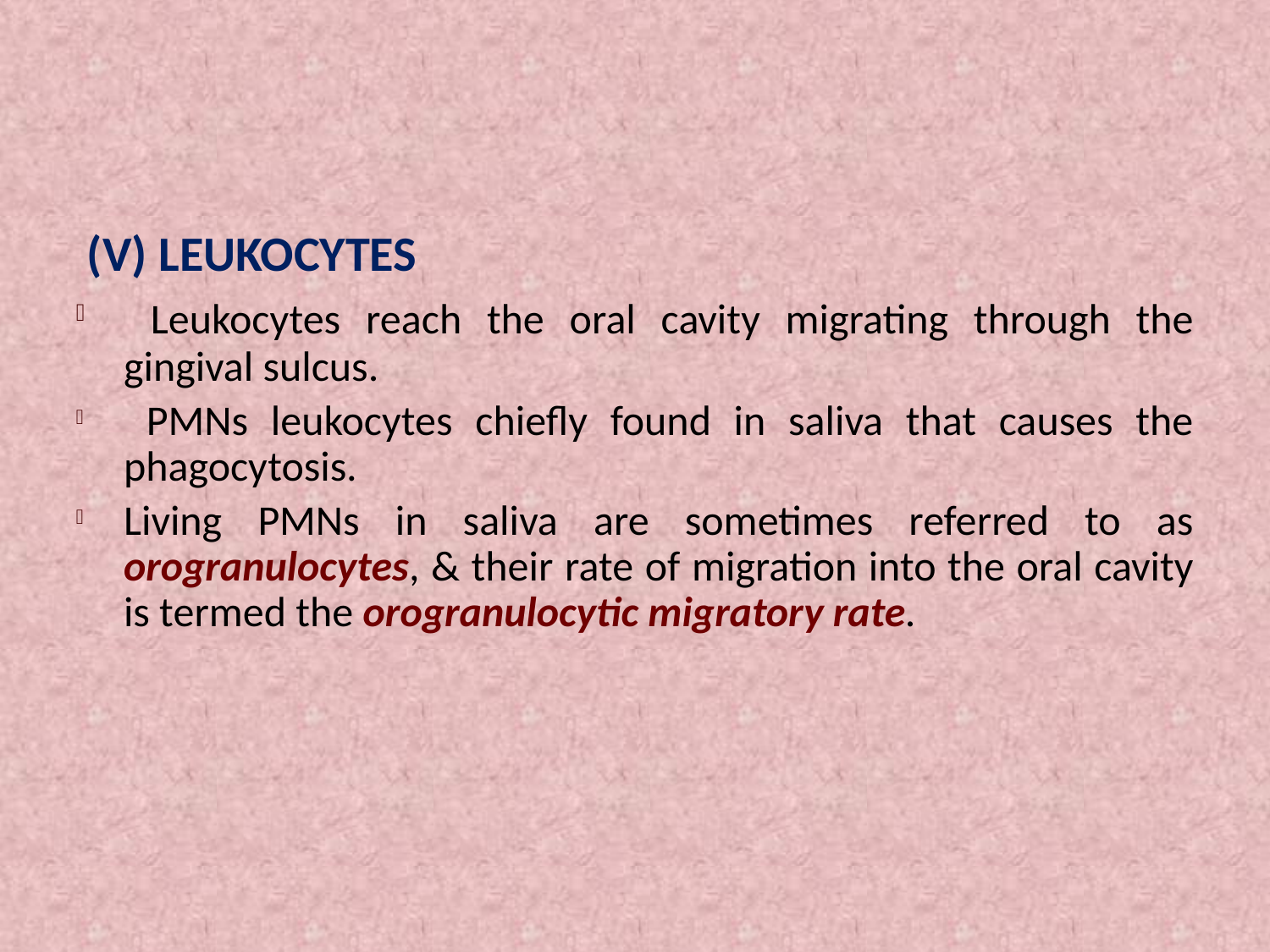

#
 (V) LEUKOCYTES
 Leukocytes reach the oral cavity migrating through the gingival sulcus.
 PMNs leukocytes chiefly found in saliva that causes the phagocytosis.
Living PMNs in saliva are sometimes referred to as orogranulocytes, & their rate of migration into the oral cavity is termed the orogranulocytic migratory rate.